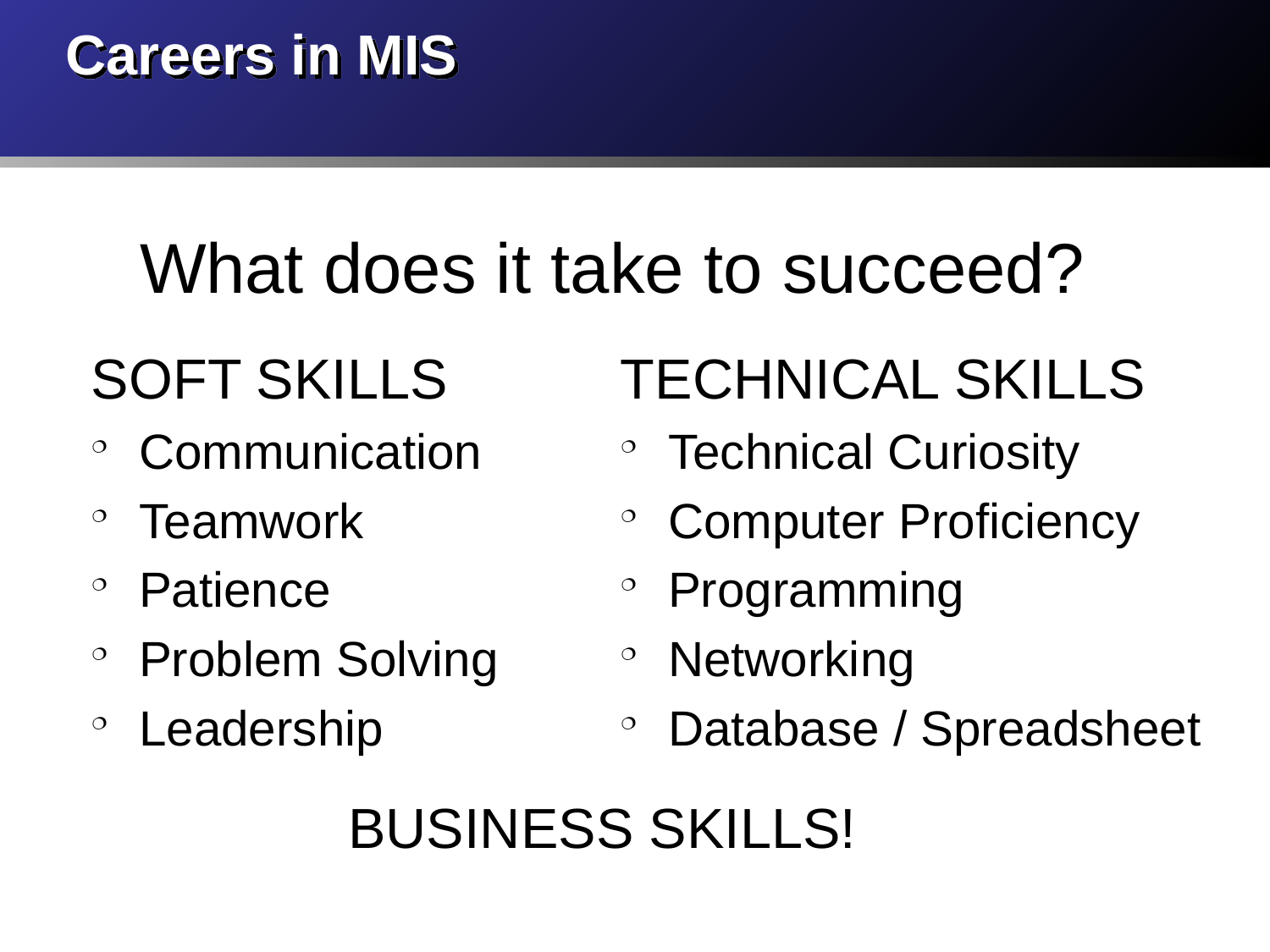

# Careers in MIS
What does it take to succeed?
SOFT SKILLS
Communication
Teamwork
Patience
Problem Solving
Leadership
TECHNICAL SKILLS
Technical Curiosity
Computer Proficiency
Programming
Networking
Database / Spreadsheet
BUSINESS SKILLS!